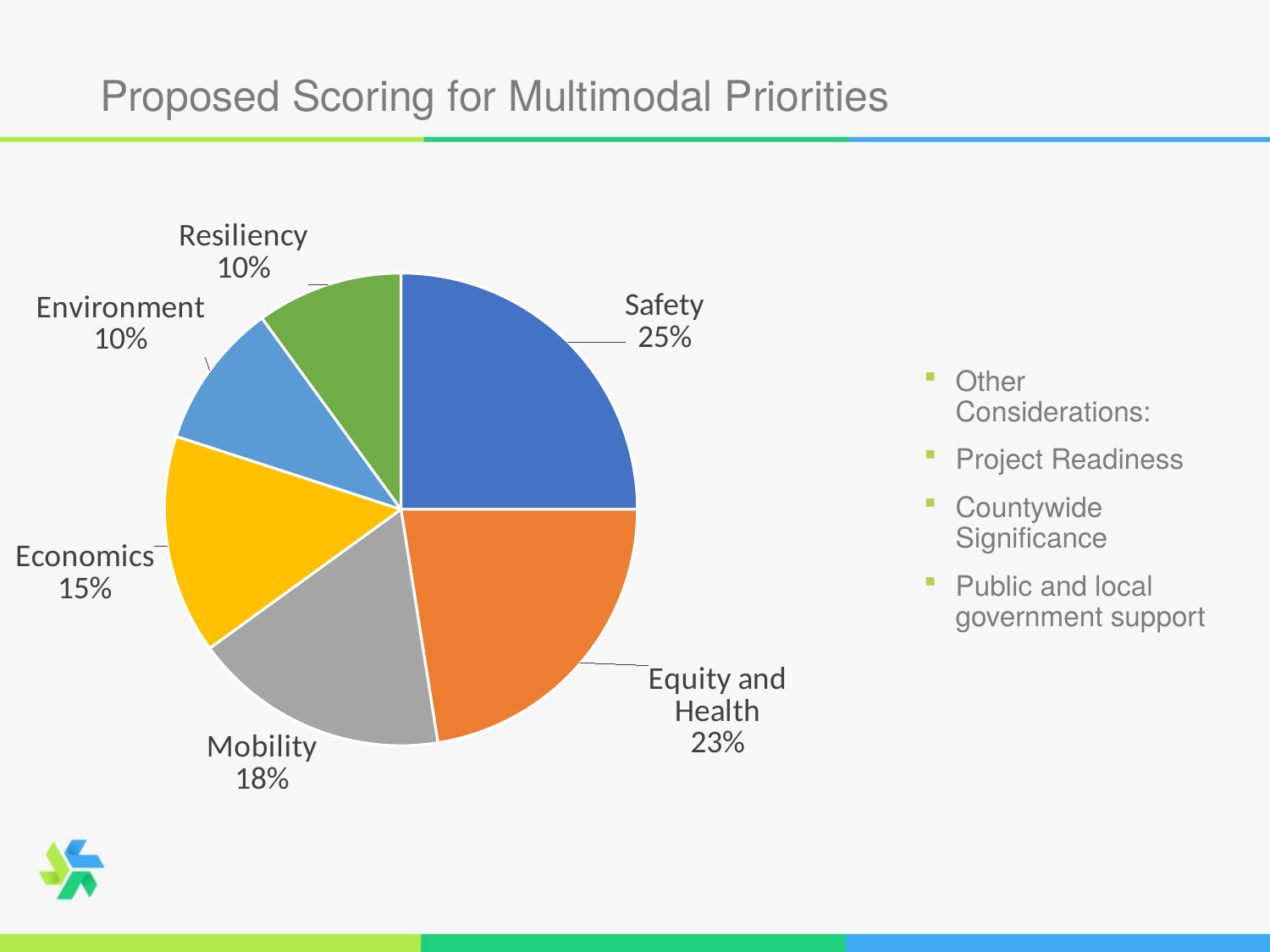

# Proposed Scoring for Multimodal Priorities

### Chart

| Category |  |
|---|---|
| Safety | 10.0 |
| Equity and Health | 9.0 |
| Mobility | 7.0 |
| Economics | 6.0 |
| Environment | 4.0 |
| Resiliency | 4.0 |
Other Considerations:
Project Readiness
Countywide Significance
Public and local government support